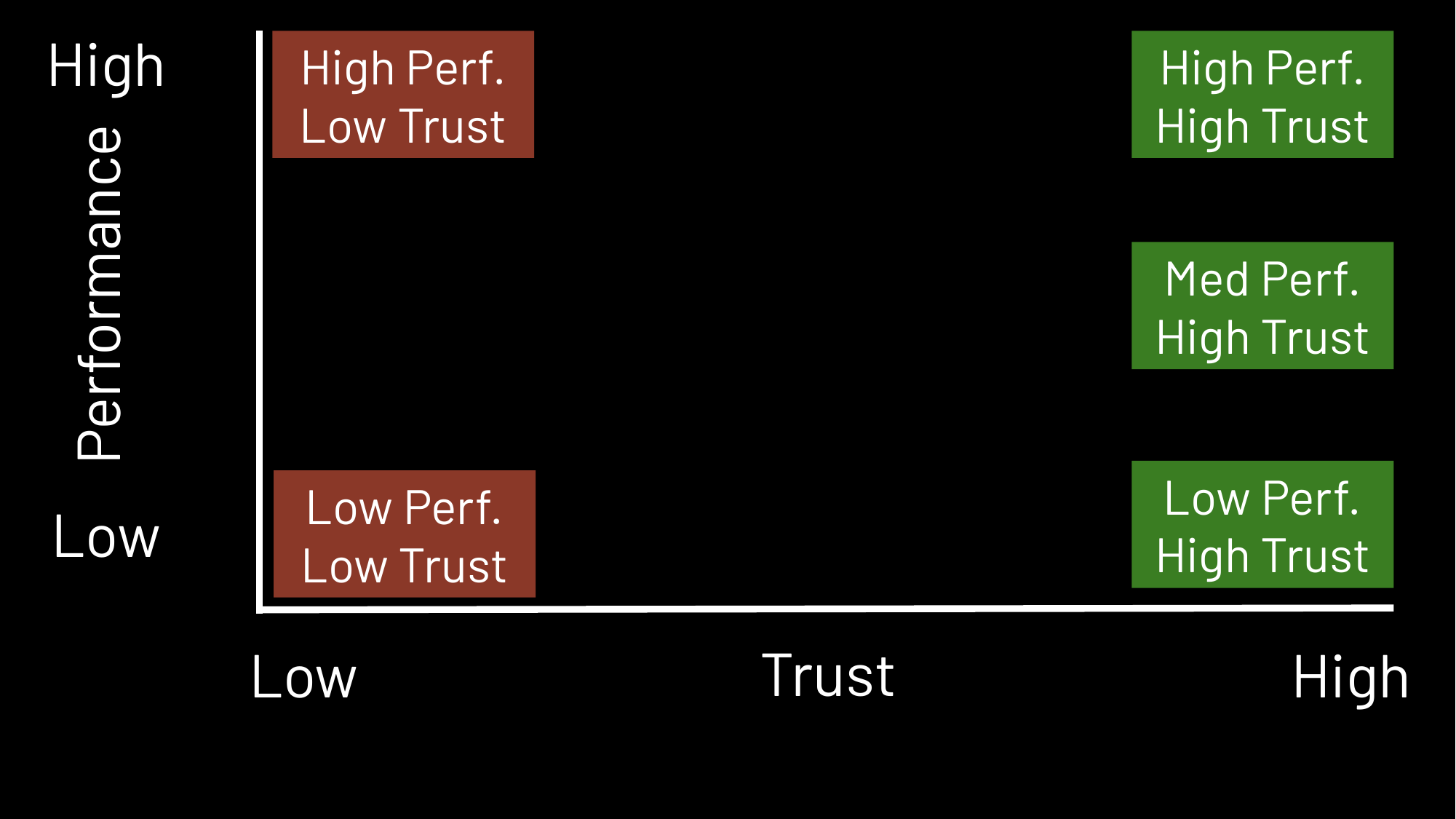

High
High Perf.
Low Trust
High Perf.
High Trust
Performance
Med Perf.
High Trust
Low Perf.
High Trust
Low
Low Perf.
Low Trust
Trust
Low
High